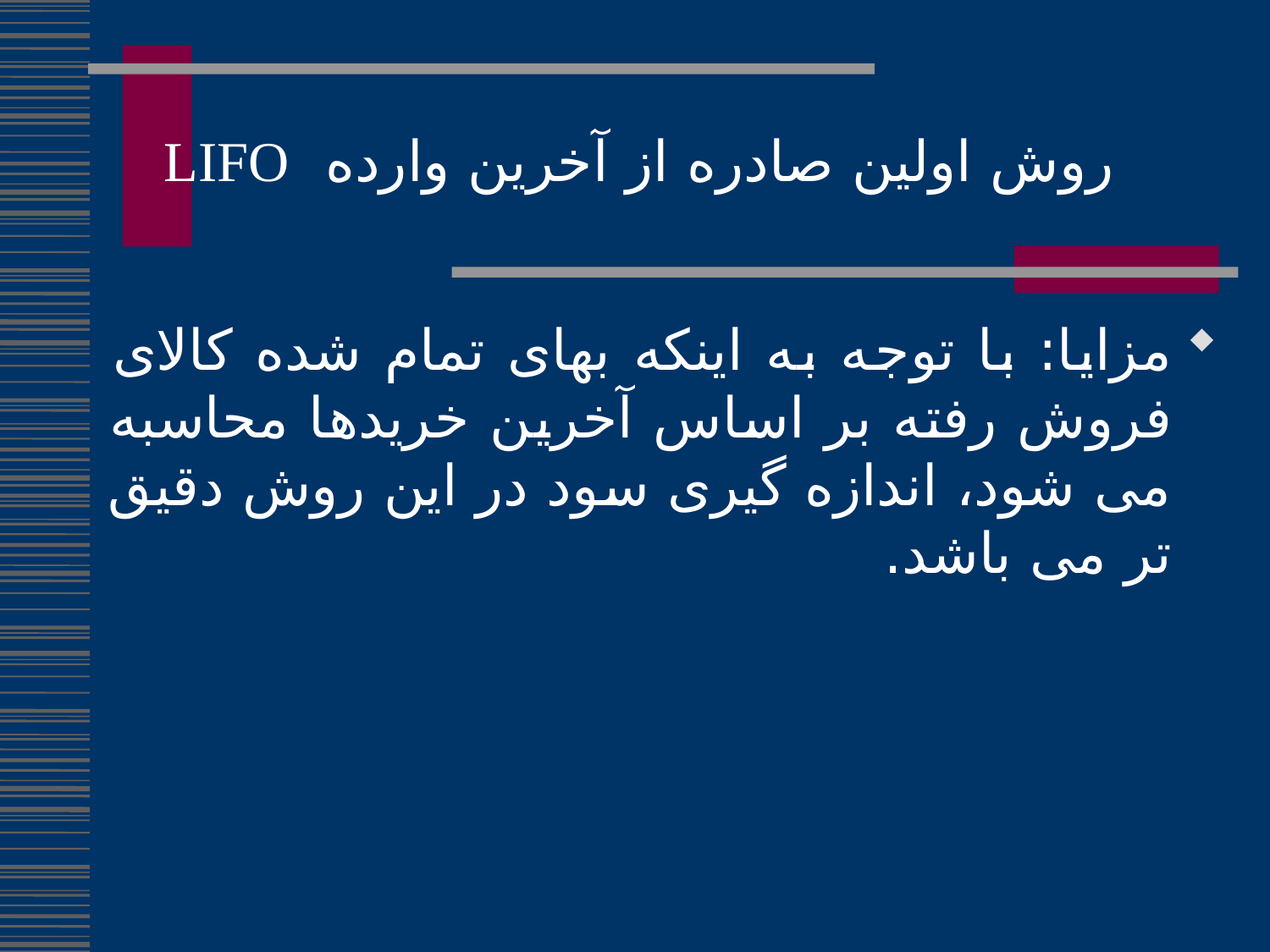

روش اولین صادره از آخرین وارده  LIFO
مزایا: با توجه به اینکه بهای تمام شده کالای فروش رفته بر اساس آخرین خریدها محاسبه می شود، اندازه گیری سود در این روش دقیق تر می باشد.
242